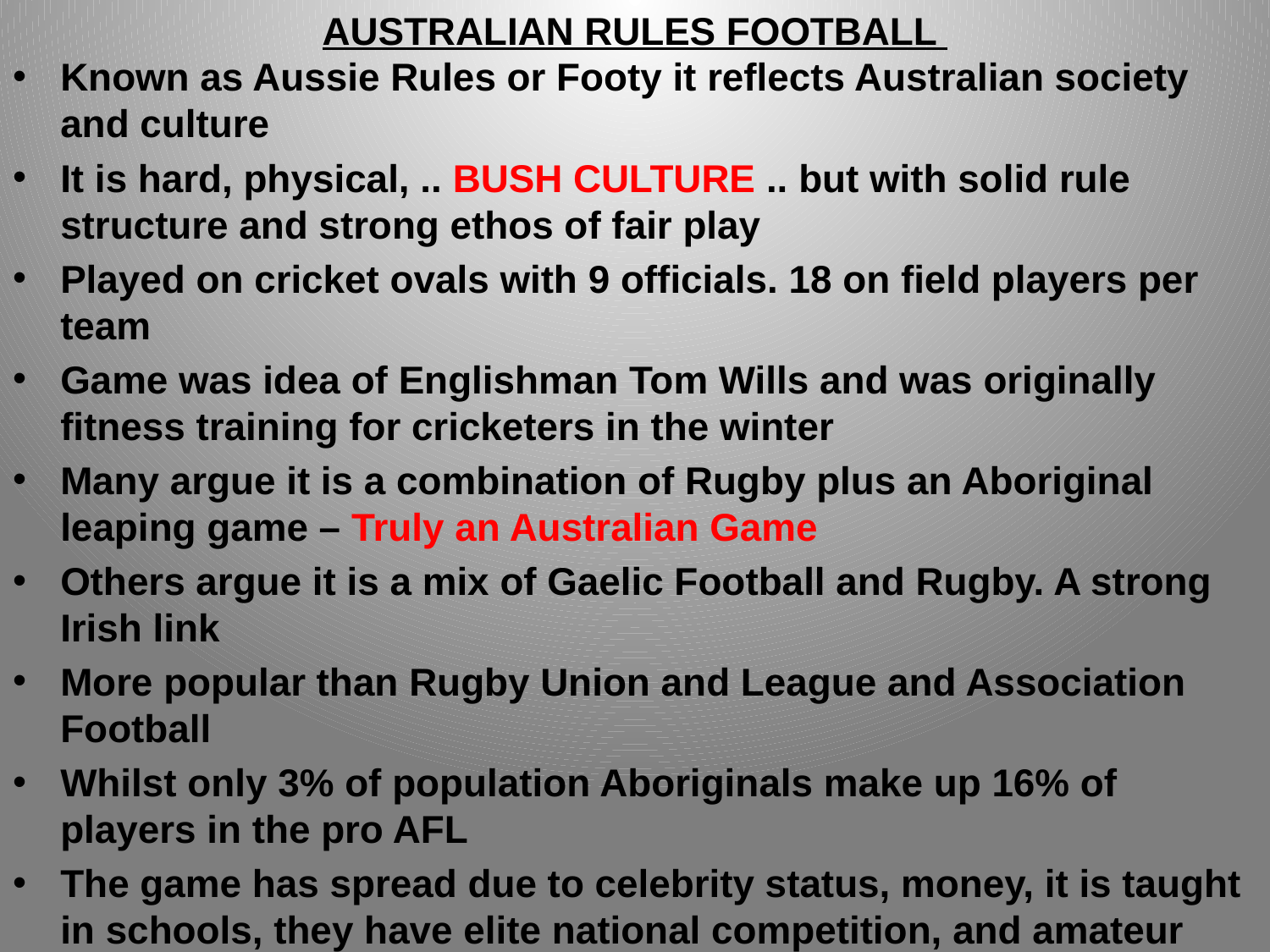

# AUSTRALIAN RULES FOOTBALL
Known as Aussie Rules or Footy it reflects Australian society and culture
It is hard, physical, .. BUSH CULTURE .. but with solid rule structure and strong ethos of fair play
Played on cricket ovals with 9 officials. 18 on field players per team
Game was idea of Englishman Tom Wills and was originally fitness training for cricketers in the winter
Many argue it is a combination of Rugby plus an Aboriginal leaping game – Truly an Australian Game
Others argue it is a mix of Gaelic Football and Rugby. A strong Irish link
More popular than Rugby Union and League and Association Football
Whilst only 3% of population Aboriginals make up 16% of players in the pro AFL
The game has spread due to celebrity status, money, it is taught in schools, they have elite national competition, and amateur male, female and veterans leagues (non contact)
Commercially it is highest spectator sport in Australia and is multi million $ business. It has regular commercial breaks